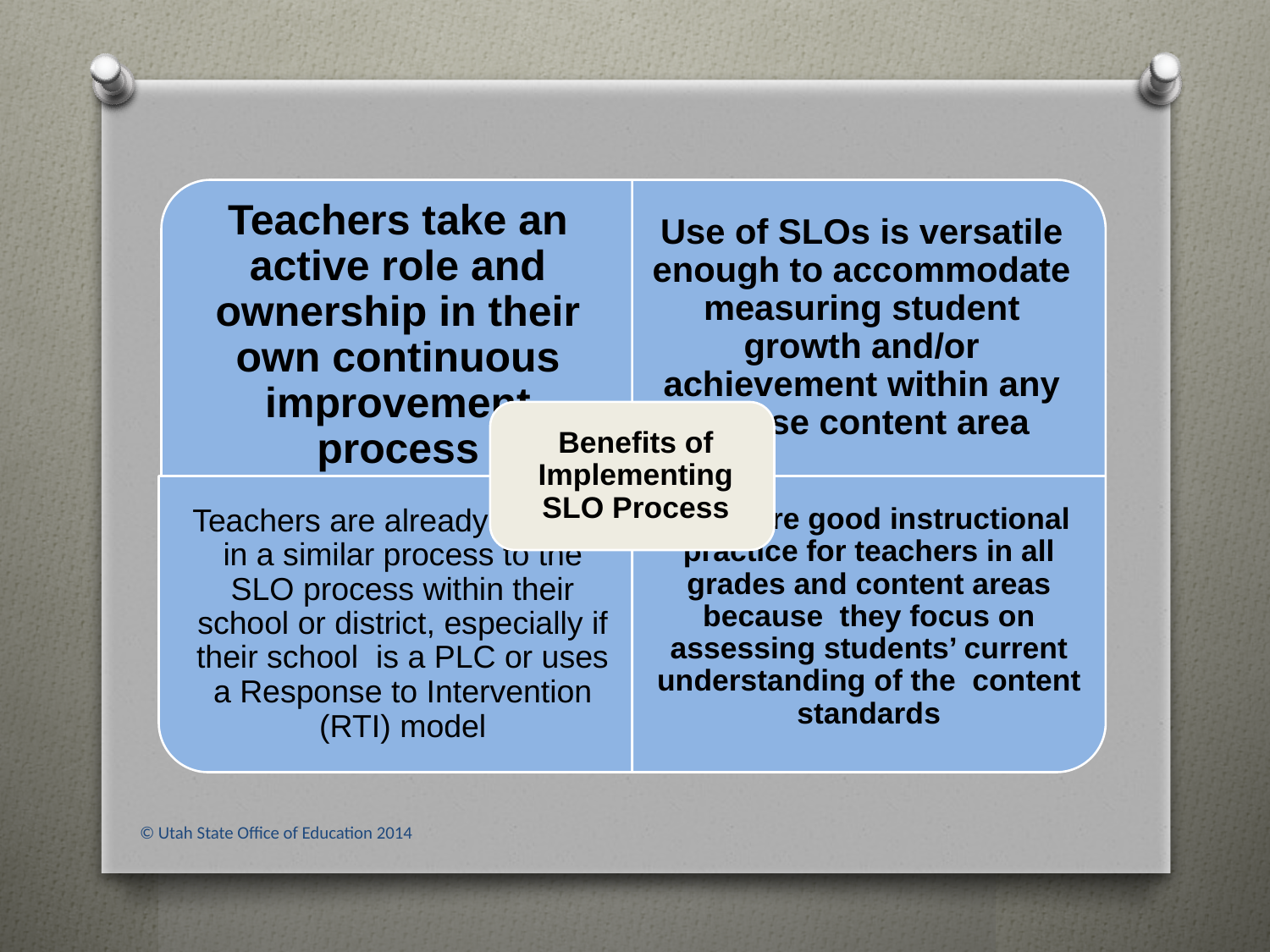

Teachers take an active role and ownership in their own continuous improvement process
Use of SLOs is versatile enough to accommodate measuring student growth and/or achievement within any course content area
Teachers are already involved in a similar process to the SLO process within their school or district, especially if their school  is a PLC or uses a Response to Intervention (RTI) model
SLOs are good instructional practice for teachers in all grades and content areas because  they focus on assessing students’ current understanding of the  content standards
Benefits of Implementing SLO Process

© Utah State Office of Education 2014